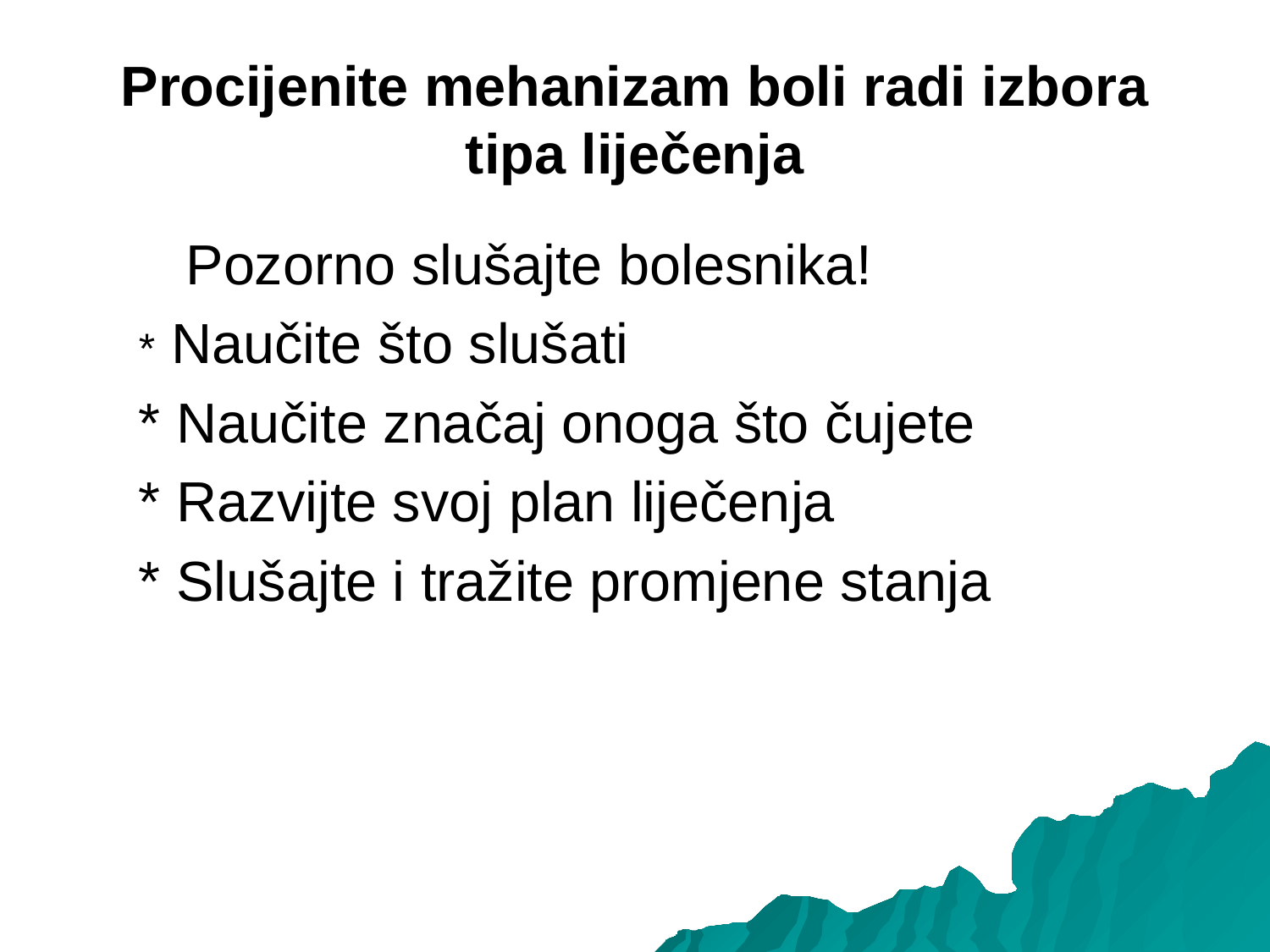

# Procijenite mehanizam boli radi izbora tipa liječenja
       Pozorno slušajte bolesnika!
    * Naučite što slušati
    * Naučite značaj onoga što čujete
    * Razvijte svoj plan liječenja
    * Slušajte i tražite promjene stanja